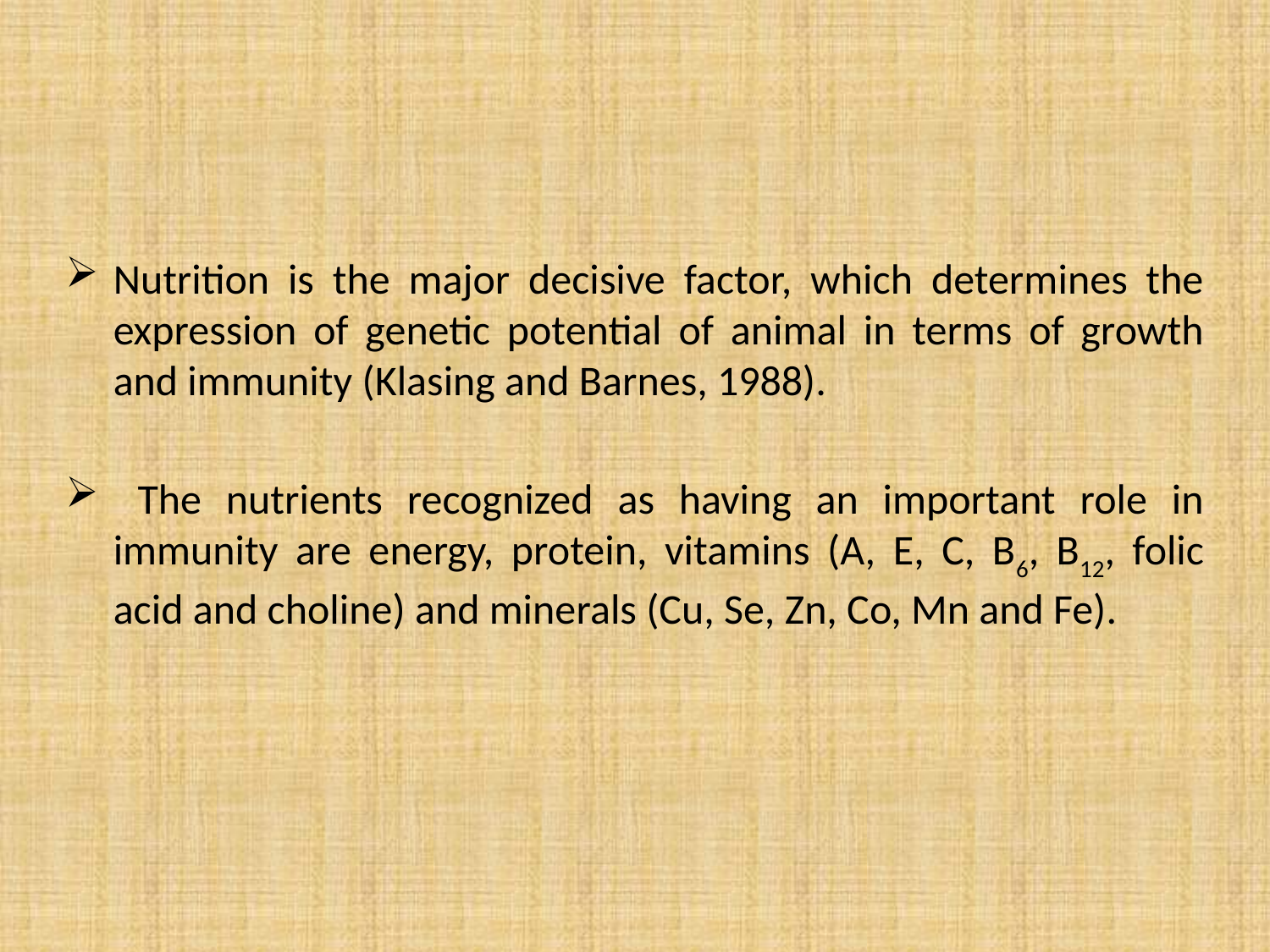

Nutrition is the major decisive factor, which determines the expression of genetic potential of animal in terms of growth and immunity (Klasing and Barnes, 1988).

 The nutrients recognized as having an important role in immunity are energy, protein, vitamins (A, E, C, B6, B12, folic acid and choline) and minerals (Cu, Se, Zn, Co, Mn and Fe).